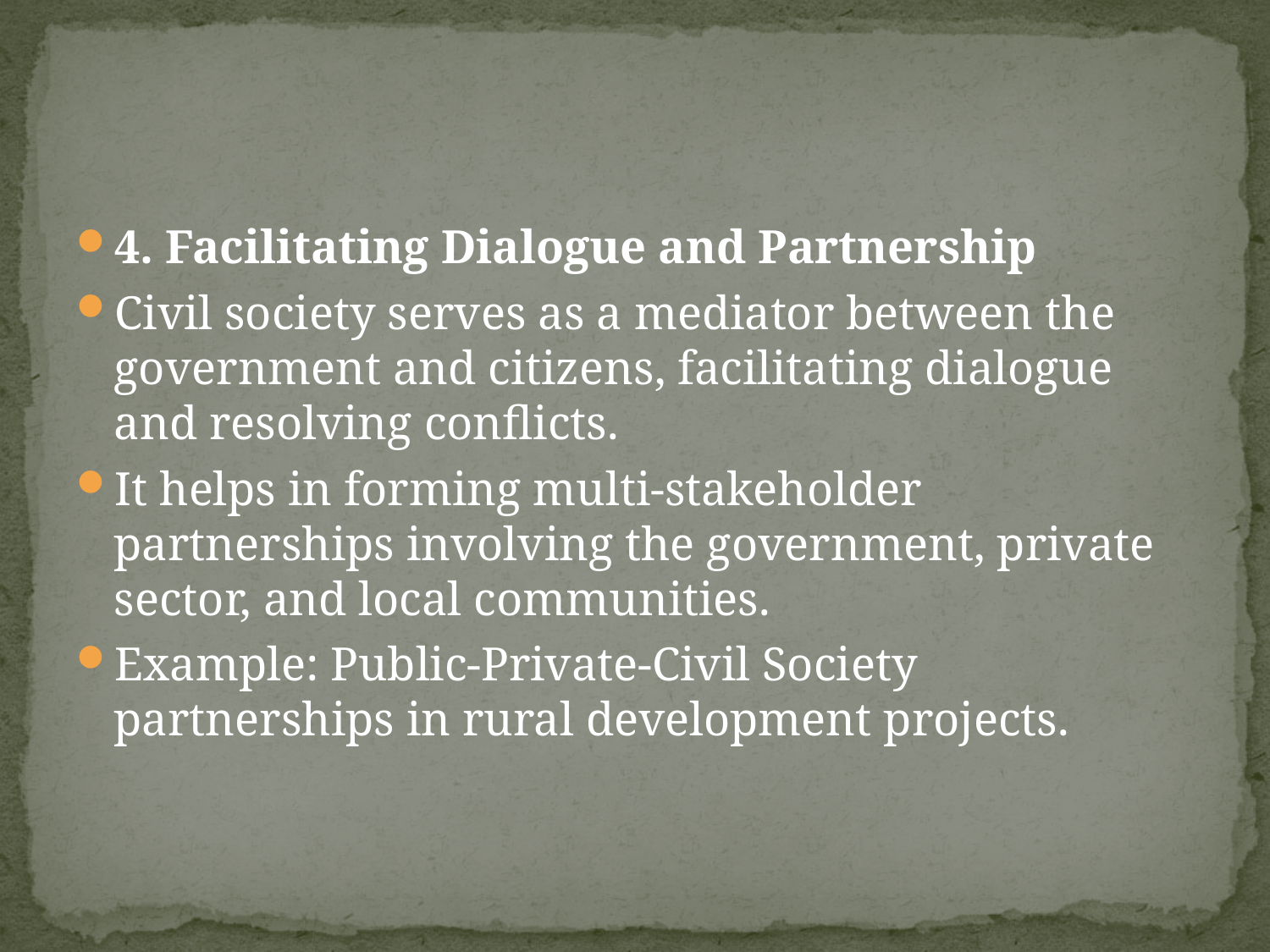

#
4. Facilitating Dialogue and Partnership
Civil society serves as a mediator between the government and citizens, facilitating dialogue and resolving conflicts.
It helps in forming multi-stakeholder partnerships involving the government, private sector, and local communities.
Example: Public-Private-Civil Society partnerships in rural development projects.